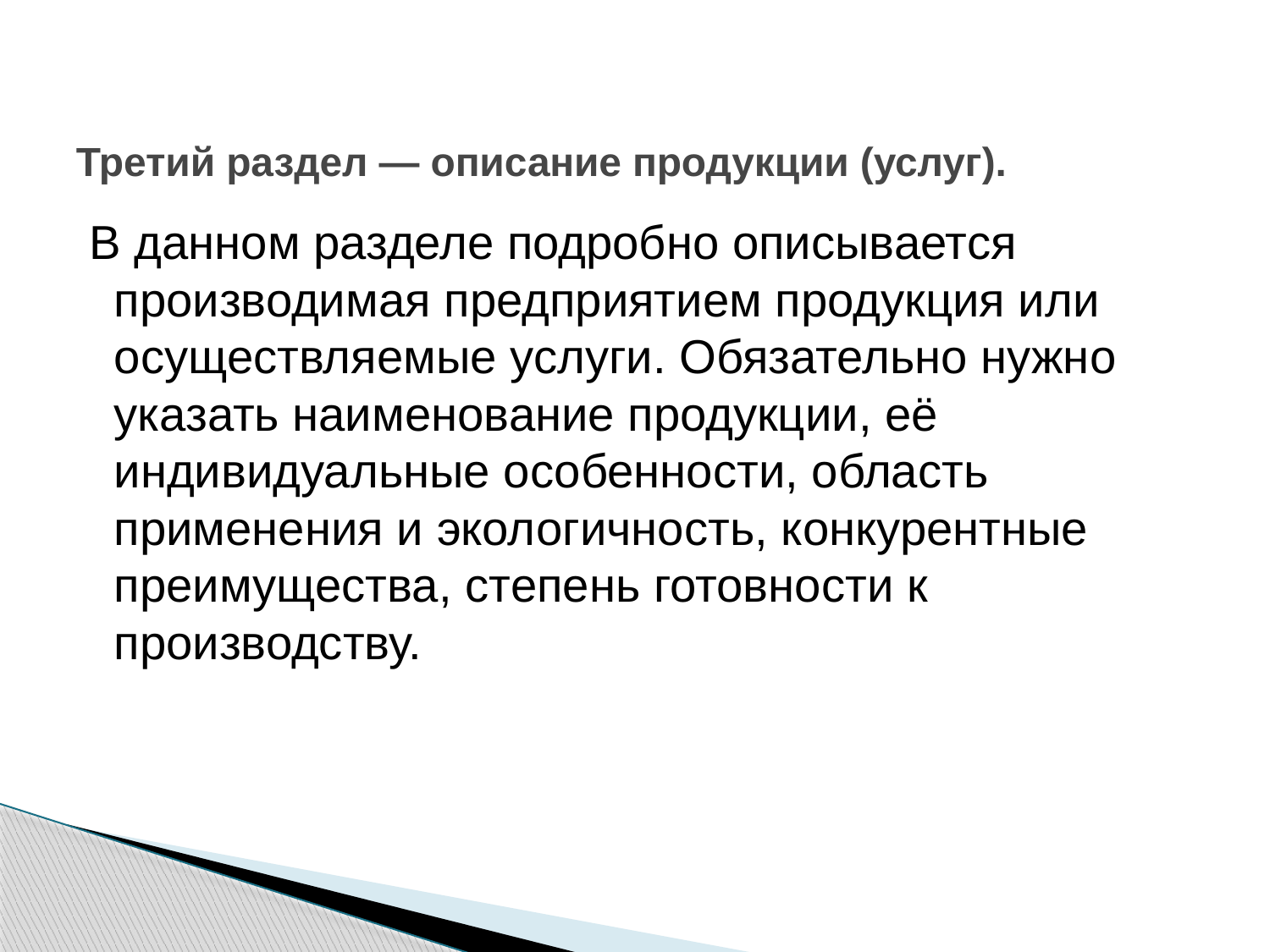

# Третий раздел — описание продукции (услуг).
 В данном разделе подробно описывается производимая предприятием продукция или осуществляемые услуги. Обязательно нужно указать наименование продукции, её индивидуальные особенности, область применения и экологичность, конкурентные преимущества, степень готовности к производству.